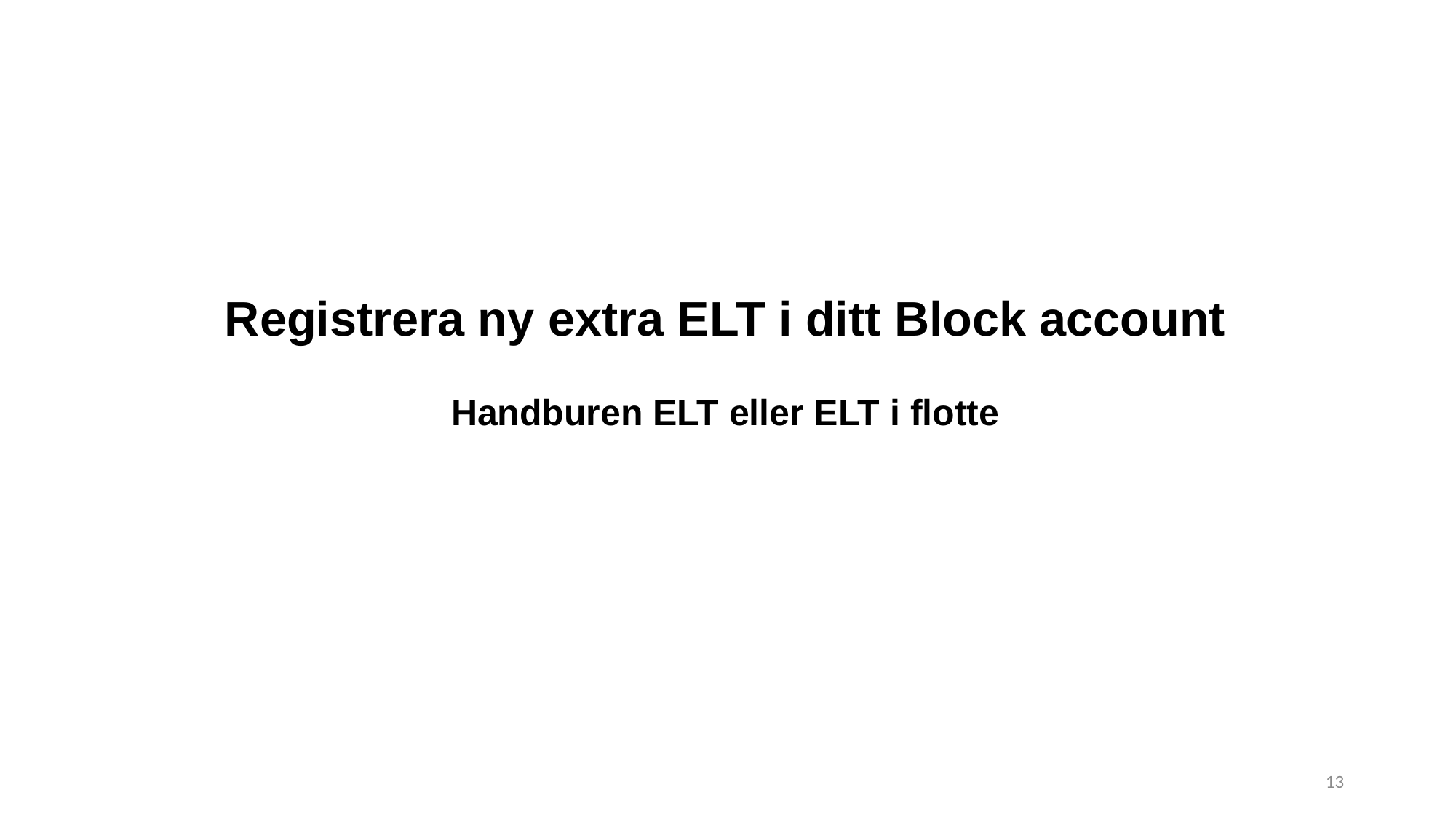

Registrera ny extra ELT i ditt Block account

Handburen ELT eller ELT i flotte
13